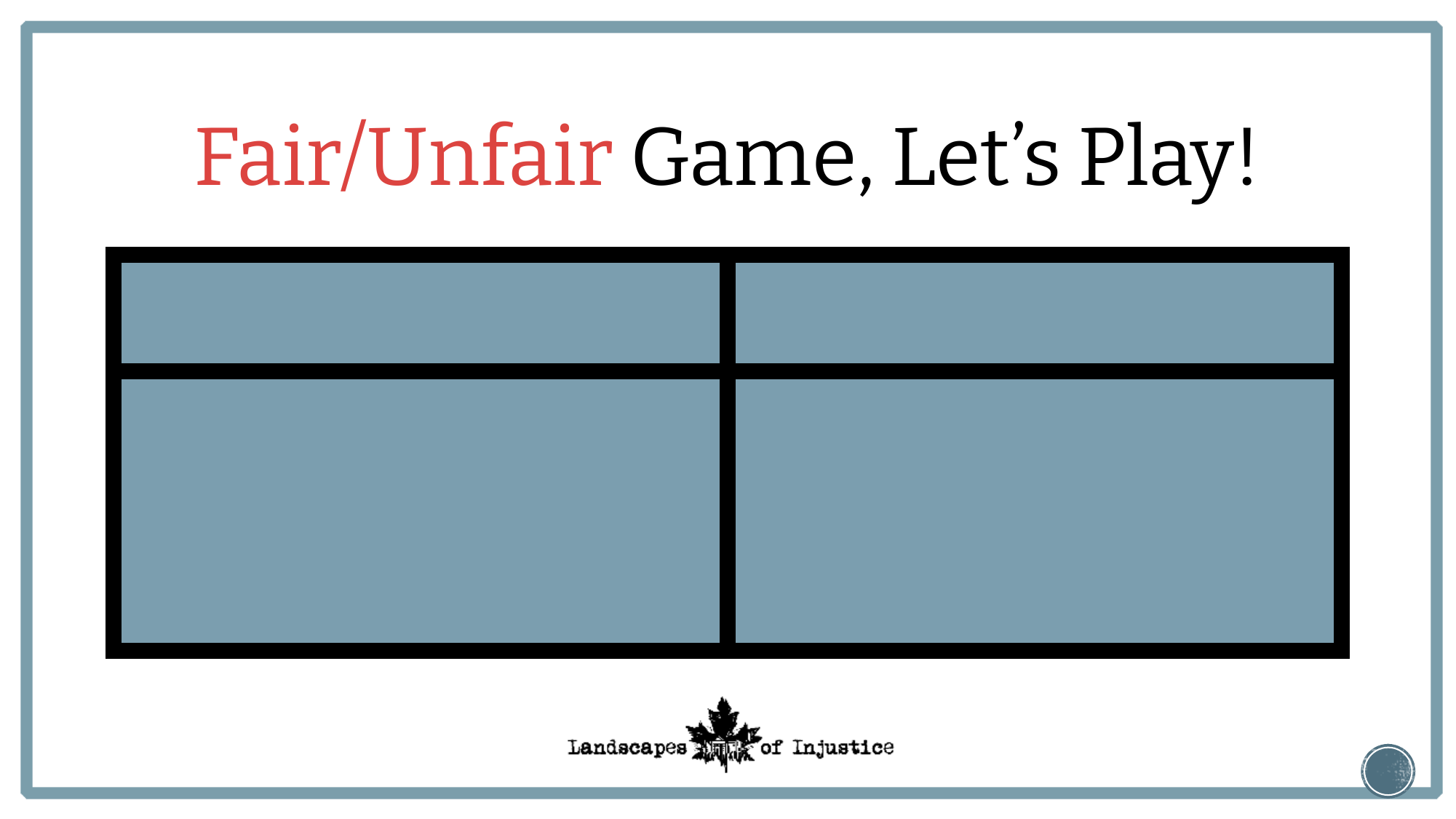

# Fair/Unfair Game, Let’s Play!
|  |  |
| --- | --- |
|  |  |